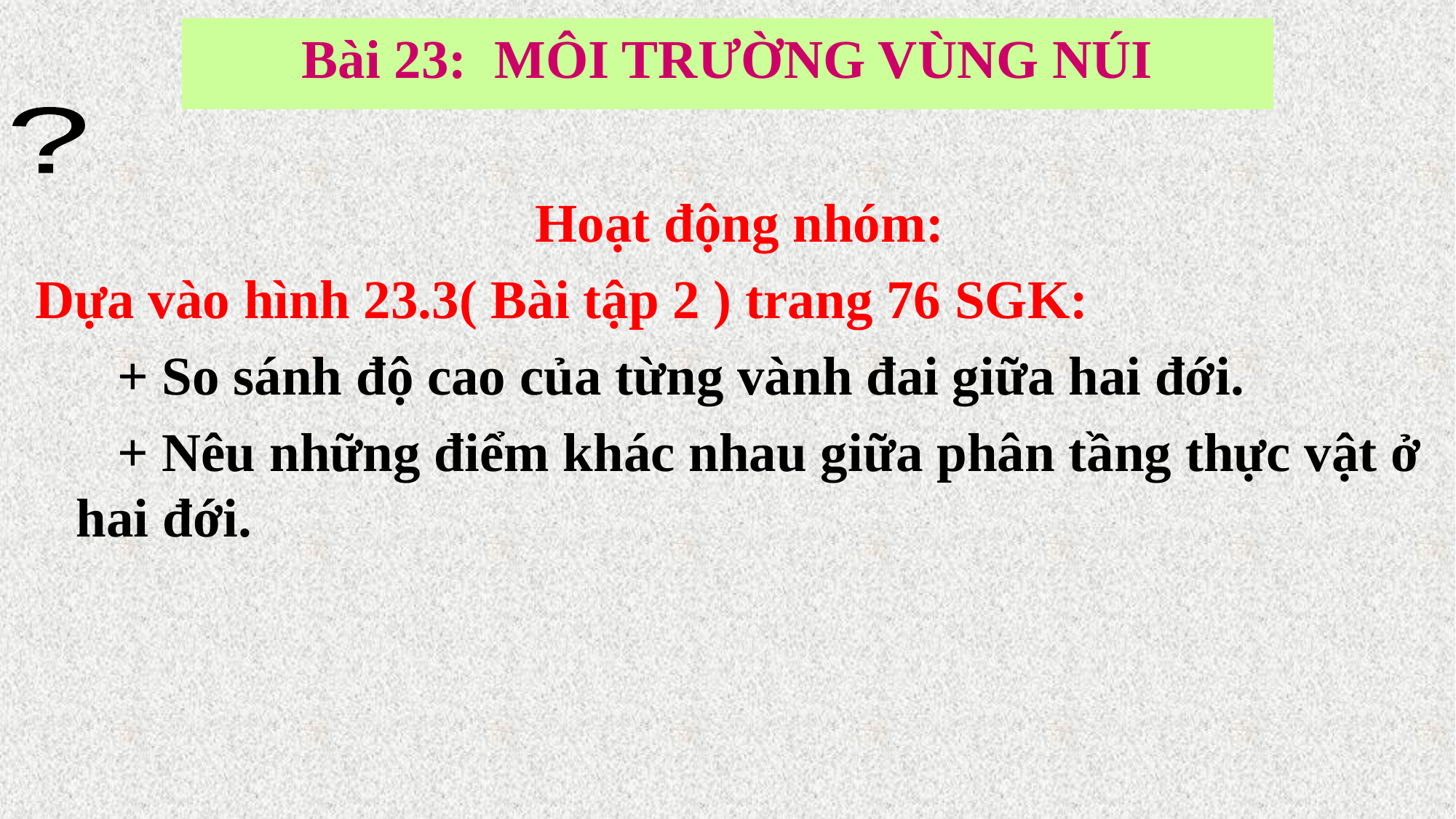

Bài 23:  MÔI TRƯỜNG VÙNG NÚI
?
 Hoạt động nhóm:
Dựa vào hình 23.3( Bài tập 2 ) trang 76 SGK:
      + So sánh độ cao của từng vành đai giữa hai đới.
      + Nêu những điểm khác nhau giữa phân tầng thực vật ở hai đới.